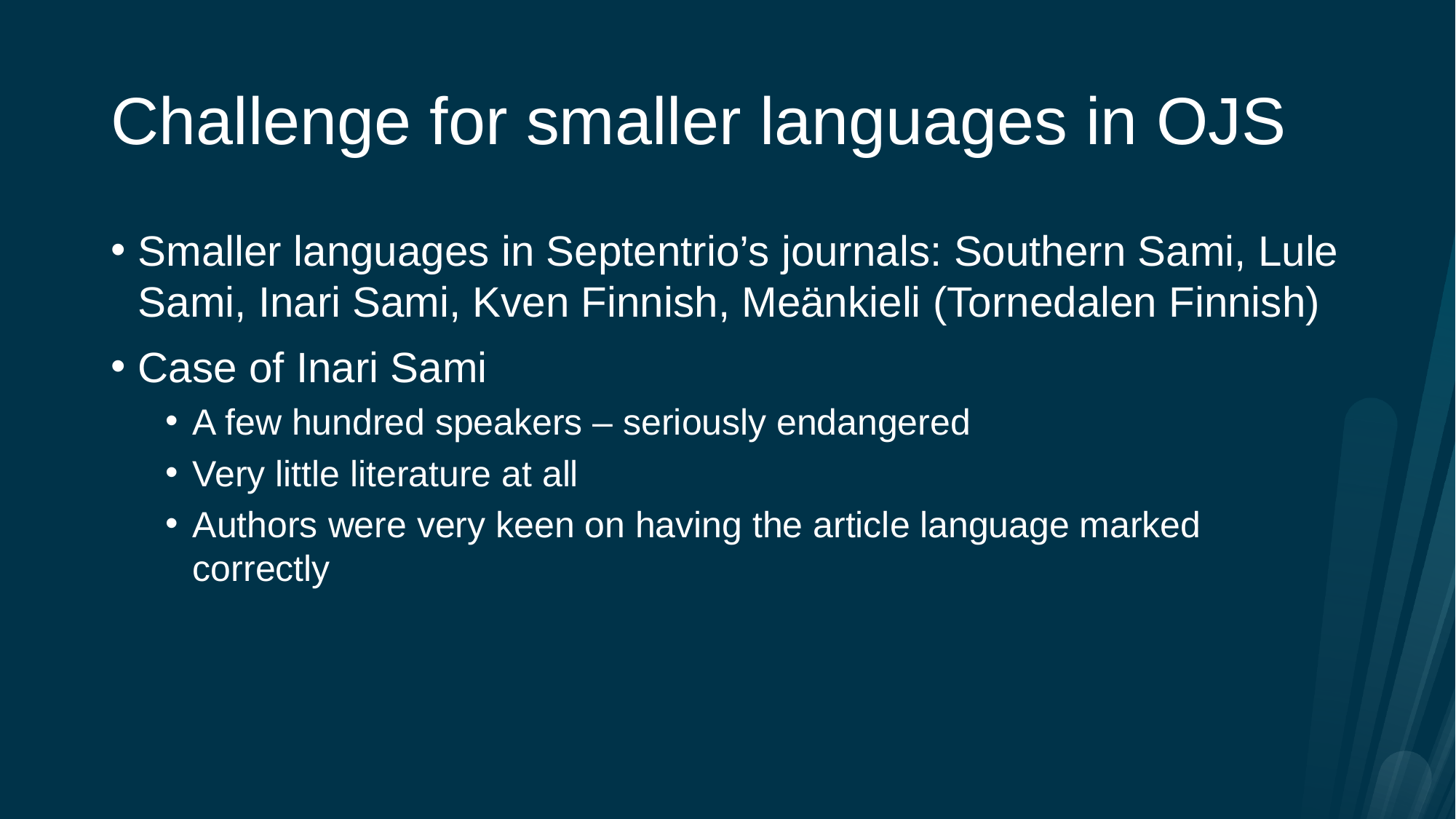

# Challenge for smaller languages in OJS
Smaller languages in Septentrio’s journals: Southern Sami, Lule Sami, Inari Sami, Kven Finnish, Meänkieli (Tornedalen Finnish)
Case of Inari Sami
A few hundred speakers – seriously endangered
Very little literature at all
Authors were very keen on having the article language marked correctly